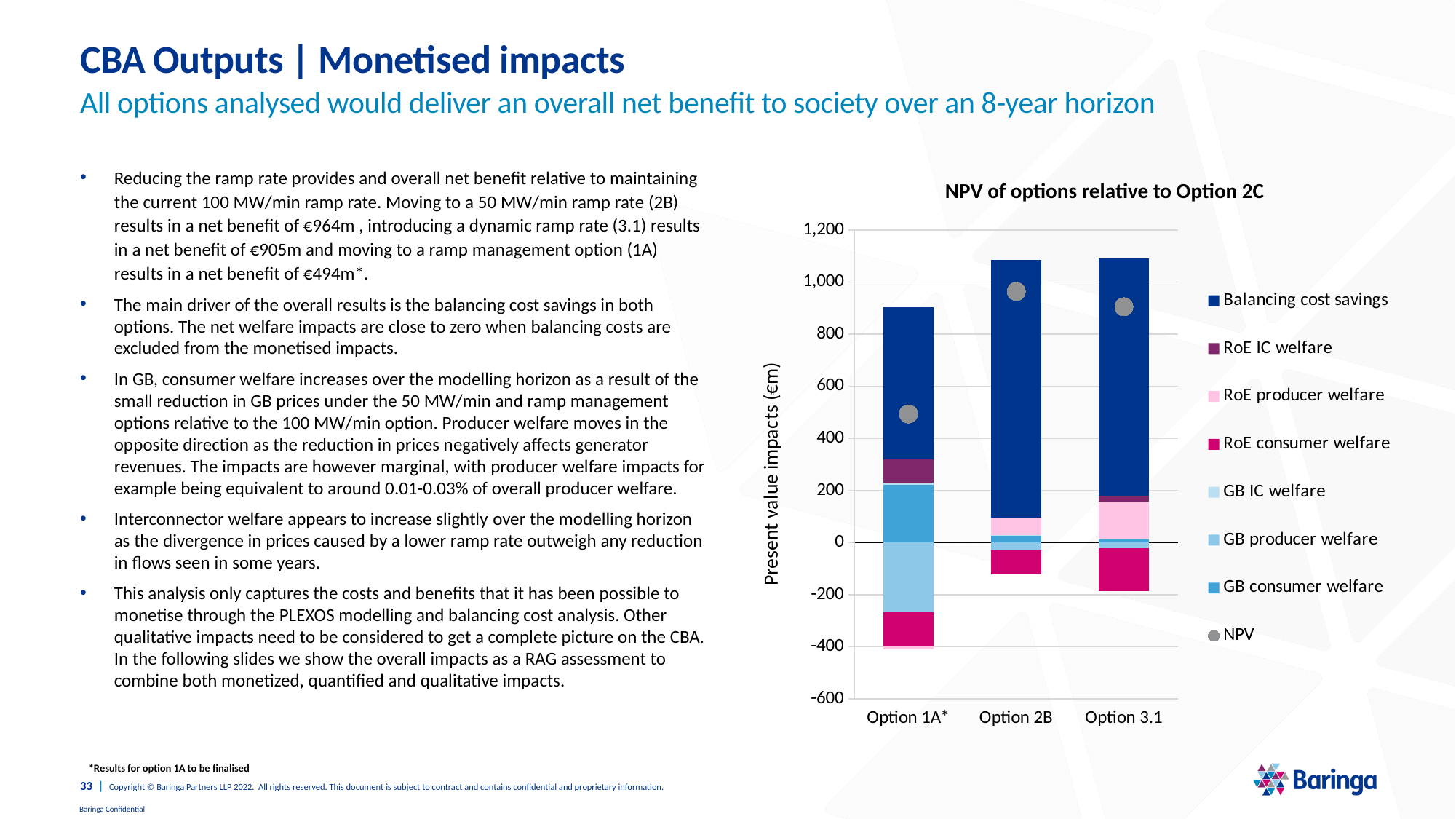

# CBA Outputs | Monetised impacts
All options analysed would deliver an overall net benefit to society over an 8-year horizon
Reducing the ramp rate provides and overall net benefit relative to maintaining the current 100 MW/min ramp rate. Moving to a 50 MW/min ramp rate (2B) results in a net benefit of €964m , introducing a dynamic ramp rate (3.1) results in a net benefit of €905m and moving to a ramp management option (1A) results in a net benefit of €494m*.
The main driver of the overall results is the balancing cost savings in both options. The net welfare impacts are close to zero when balancing costs are excluded from the monetised impacts.
In GB, consumer welfare increases over the modelling horizon as a result of the small reduction in GB prices under the 50 MW/min and ramp management options relative to the 100 MW/min option. Producer welfare moves in the opposite direction as the reduction in prices negatively affects generator revenues. The impacts are however marginal, with producer welfare impacts for example being equivalent to around 0.01-0.03% of overall producer welfare.
Interconnector welfare appears to increase slightly over the modelling horizon as the divergence in prices caused by a lower ramp rate outweigh any reduction in flows seen in some years.
This analysis only captures the costs and benefits that it has been possible to monetise through the PLEXOS modelling and balancing cost analysis. Other qualitative impacts need to be considered to get a complete picture on the CBA. In the following slides we show the overall impacts as a RAG assessment to combine both monetized, quantified and qualitative impacts.
NPV of options relative to Option 2C

### Chart

| Category | GB consumer welfare | GB producer welfare | GB IC welfare | RoE consumer welfare | RoE producer welfare | RoE IC welfare | Balancing cost savings | NPV |
|---|---|---|---|---|---|---|---|---|
| Option 1A* | 221.3740753022535 | -268.3106683784373 | 9.601065700315758 | -129.31910741648457 | -11.205980110986843 | 89.55445226015748 | 582.0 | 493.693837356818 |
| Option 2B | 25.0 | -31.0 | 4.0 | -89.0 | 68.0 | -2.0 | 989.0 | 964.0 |
| Option 3.1 | 13.0 | -22.0 | 2.0 | -164.0 | 141.0 | 24.0 | 911.0 | 905.0 |
*Results for option 1A to be finalised